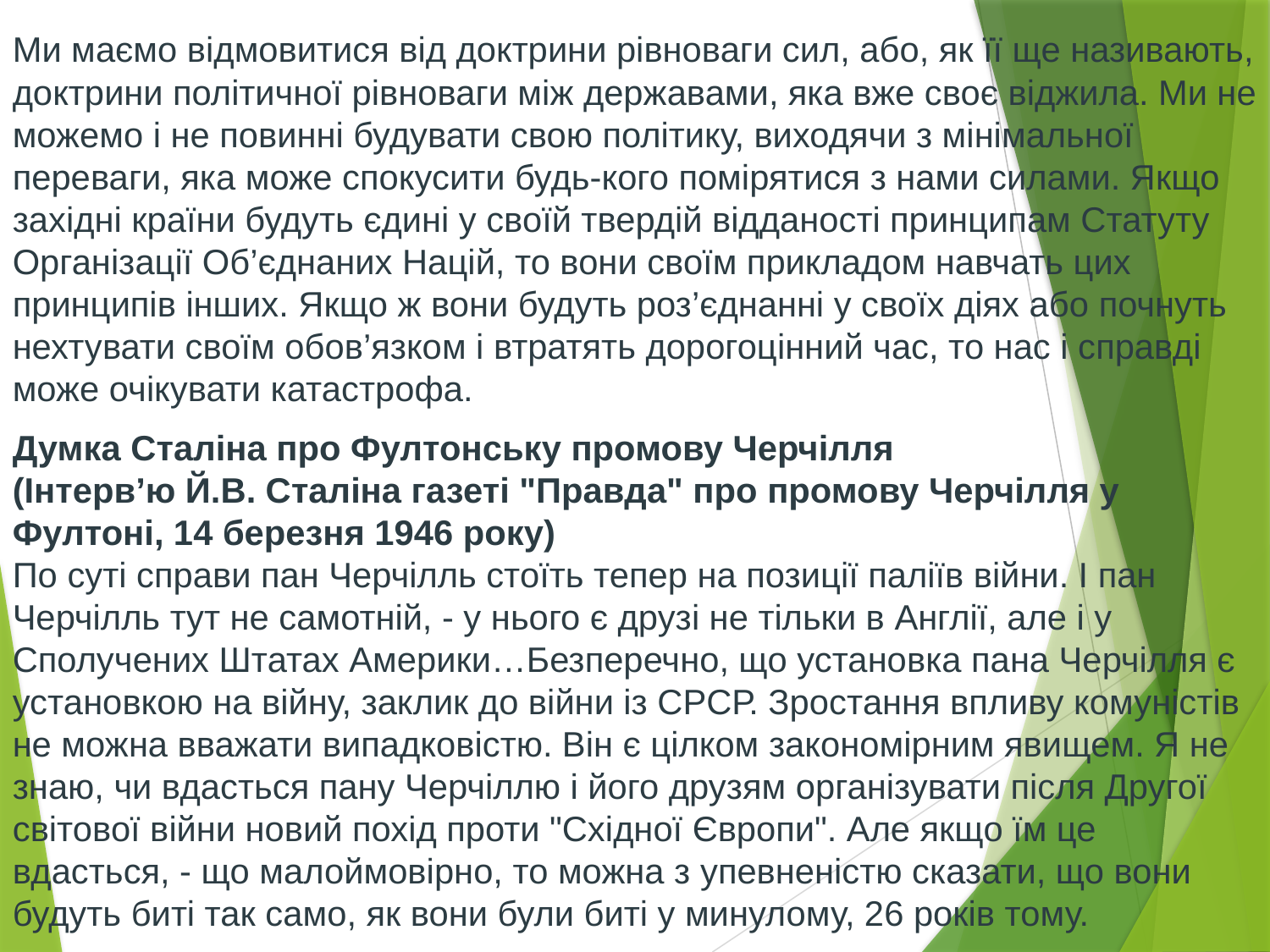

Ми маємо відмовитися від доктрини рівноваги сил, або, як її ще називають, доктрини політичної рівноваги між державами, яка вже своє віджила. Ми не можемо і не повинні будувати свою політику, виходячи з мінімальної переваги, яка може спокусити будь-кого помірятися з нами силами. Якщо західні країни будуть єдині у своїй твердій відданості принципам Статуту Організації Об’єднаних Націй, то вони своїм прикладом навчать цих принципів інших. Якщо ж вони будуть роз’єднанні у своїх діях або почнуть нехтувати своїм обов’язком і втратять дорогоцінний час, то нас і справді може очікувати катастрофа.

Думка Сталіна про Фултонську промову Черчілля
(Інтерв’ю Й.В. Сталіна газеті "Правда" про промову Черчілля у Фултоні, 14 березня 1946 року)
По суті справи пан Черчілль стоїть тепер на позиції паліїв війни. І пан Черчілль тут не самотній, - у нього є друзі не тільки в Англії, але і у Сполучених Штатах Америки…Безперечно, що установка пана Черчілля є установкою на війну, заклик до війни із СРСР. Зростання впливу комуністів не можна вважати випадковістю. Він є цілком закономірним явищем. Я не знаю, чи вдасться пану Черчіллю і його друзям організувати після Другої світової війни новий похід проти "Східної Європи". Але якщо їм це вдасться, - що малоймовірно, то можна з упевненістю сказати, що вони будуть биті так само, як вони були биті у минулому, 26 років тому.